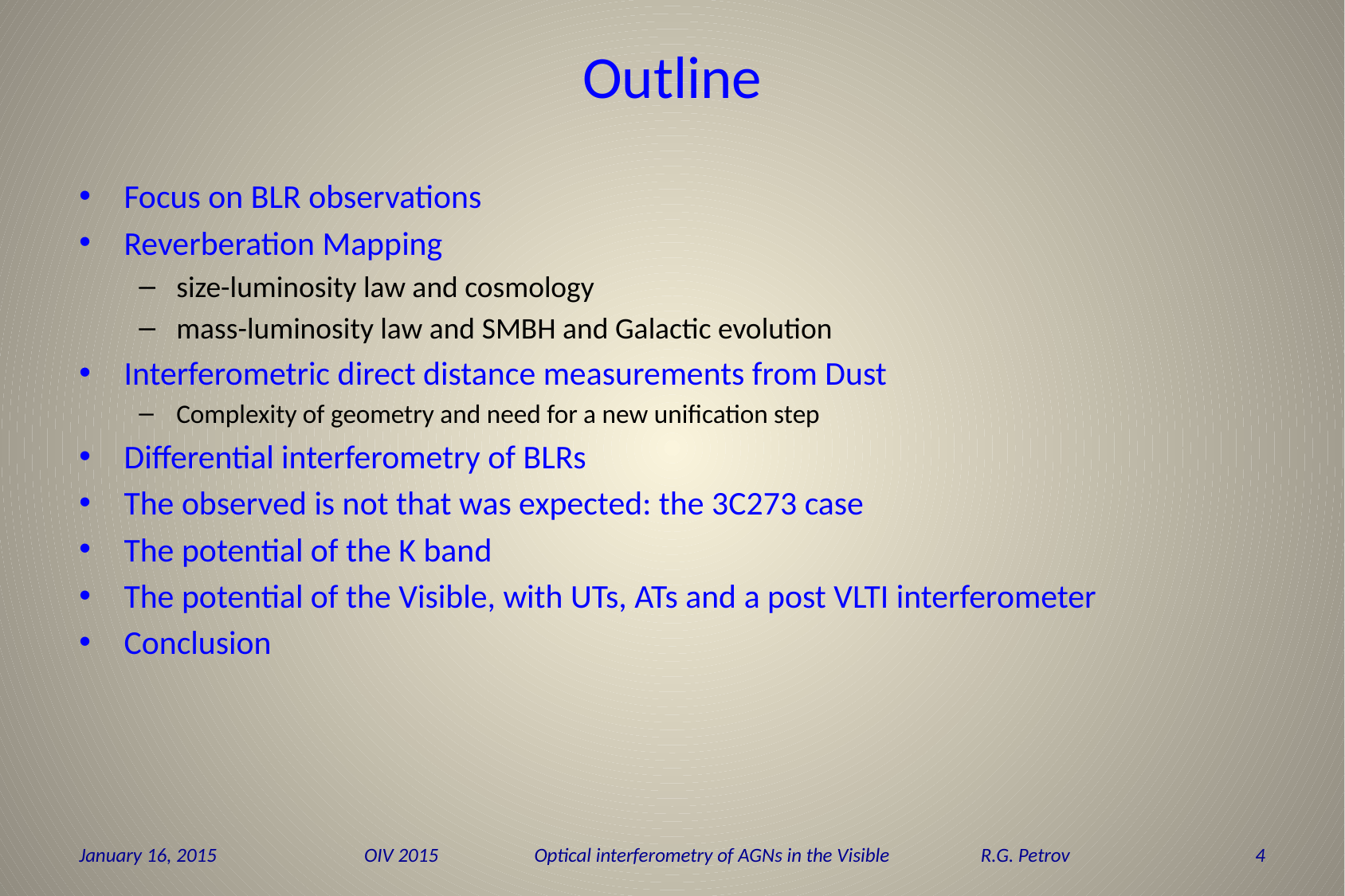

# Outline
Focus on BLR observations
Reverberation Mapping
size-luminosity law and cosmology
mass-luminosity law and SMBH and Galactic evolution
Interferometric direct distance measurements from Dust
Complexity of geometry and need for a new unification step
Differential interferometry of BLRs
The observed is not that was expected: the 3C273 case
The potential of the K band
The potential of the Visible, with UTs, ATs and a post VLTI interferometer
Conclusion
January 16, 2015
OIV 2015                     Optical interferometry of AGNs in the Visible                    R.G. Petrov
4